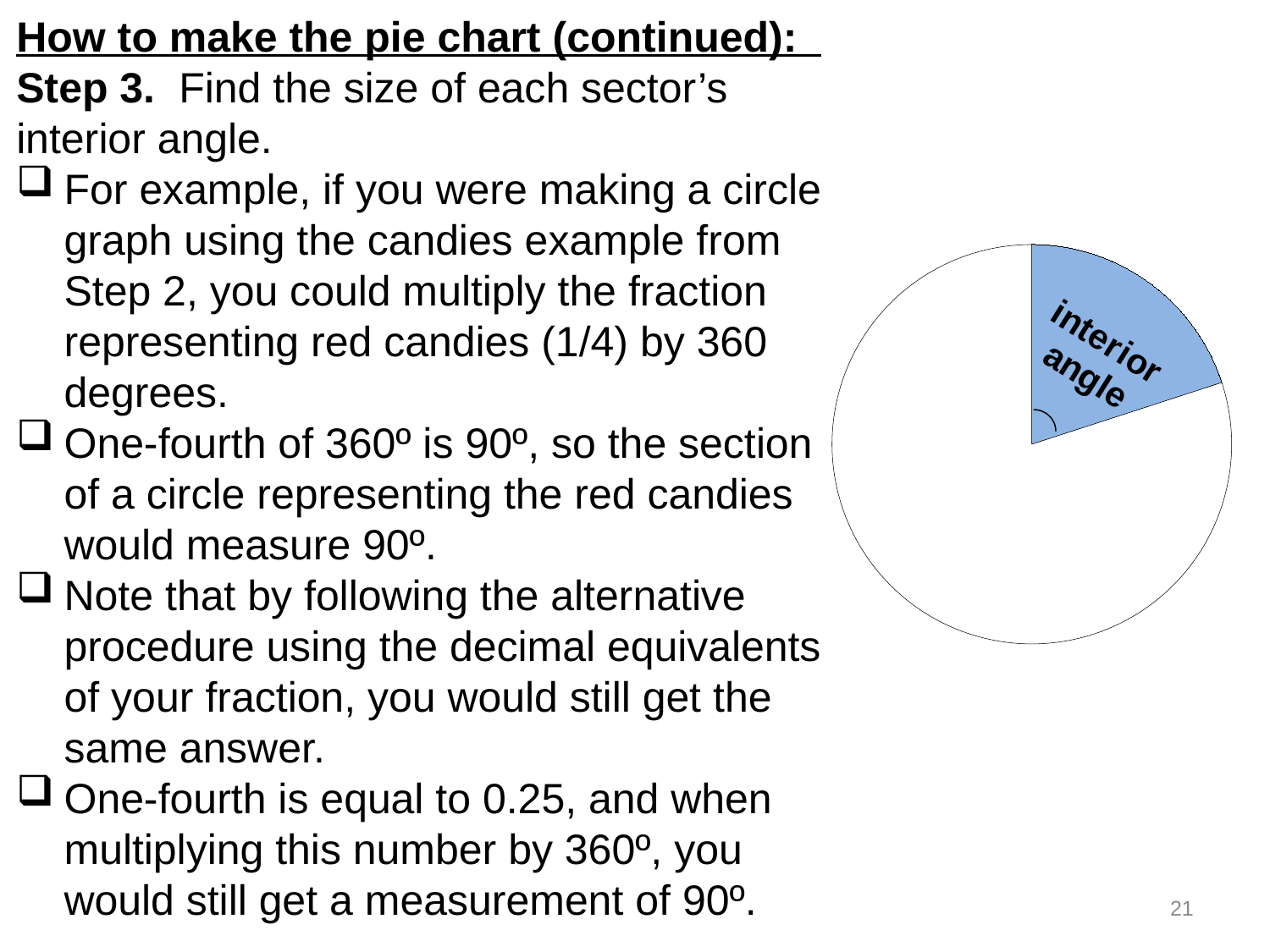

How to make the pie chart (continued):
Step 3.  Find the size of each sector’s interior angle.
For example, if you were making a circle graph using the candies example from Step 2, you could multiply the fraction representing red candies (1/4) by 360 degrees.
One-fourth of 360º is 90º, so the section of a circle representing the red candies would measure 90º.
Note that by following the alternative procedure using the decimal equivalents of your fraction, you would still get the same answer.
One-fourth is equal to 0.25, and when multiplying this number by 360º, you would still get a measurement of 90º.

### Chart

| Category | Column1 |
|---|---|
|  | 72.0 |
|  | 288.0 |
21